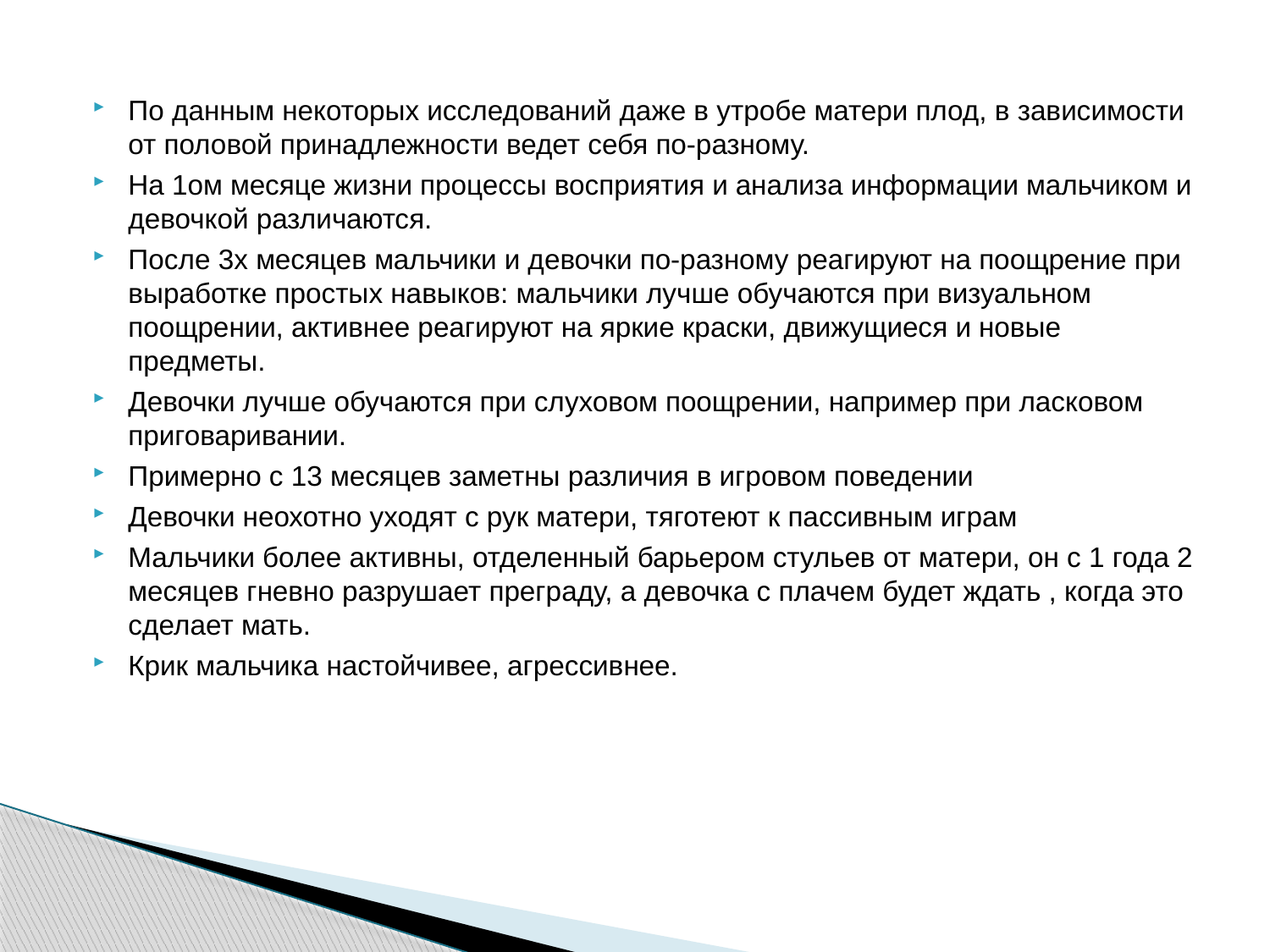

#
По данным некоторых исследований даже в утробе матери плод, в зависимости от половой принадлежности ведет себя по-разному.
На 1ом месяце жизни процессы восприятия и анализа информации мальчиком и девочкой различаются.
После 3х месяцев мальчики и девочки по-разному реагируют на поощрение при выработке простых навыков: мальчики лучше обучаются при визуальном поощрении, активнее реагируют на яркие краски, движущиеся и новые предметы.
Девочки лучше обучаются при слуховом поощрении, например при ласковом приговаривании.
Примерно с 13 месяцев заметны различия в игровом поведении
Девочки неохотно уходят с рук матери, тяготеют к пассивным играм
Мальчики более активны, отделенный барьером стульев от матери, он с 1 года 2 месяцев гневно разрушает преграду, а девочка с плачем будет ждать , когда это сделает мать.
Крик мальчика настойчивее, агрессивнее.